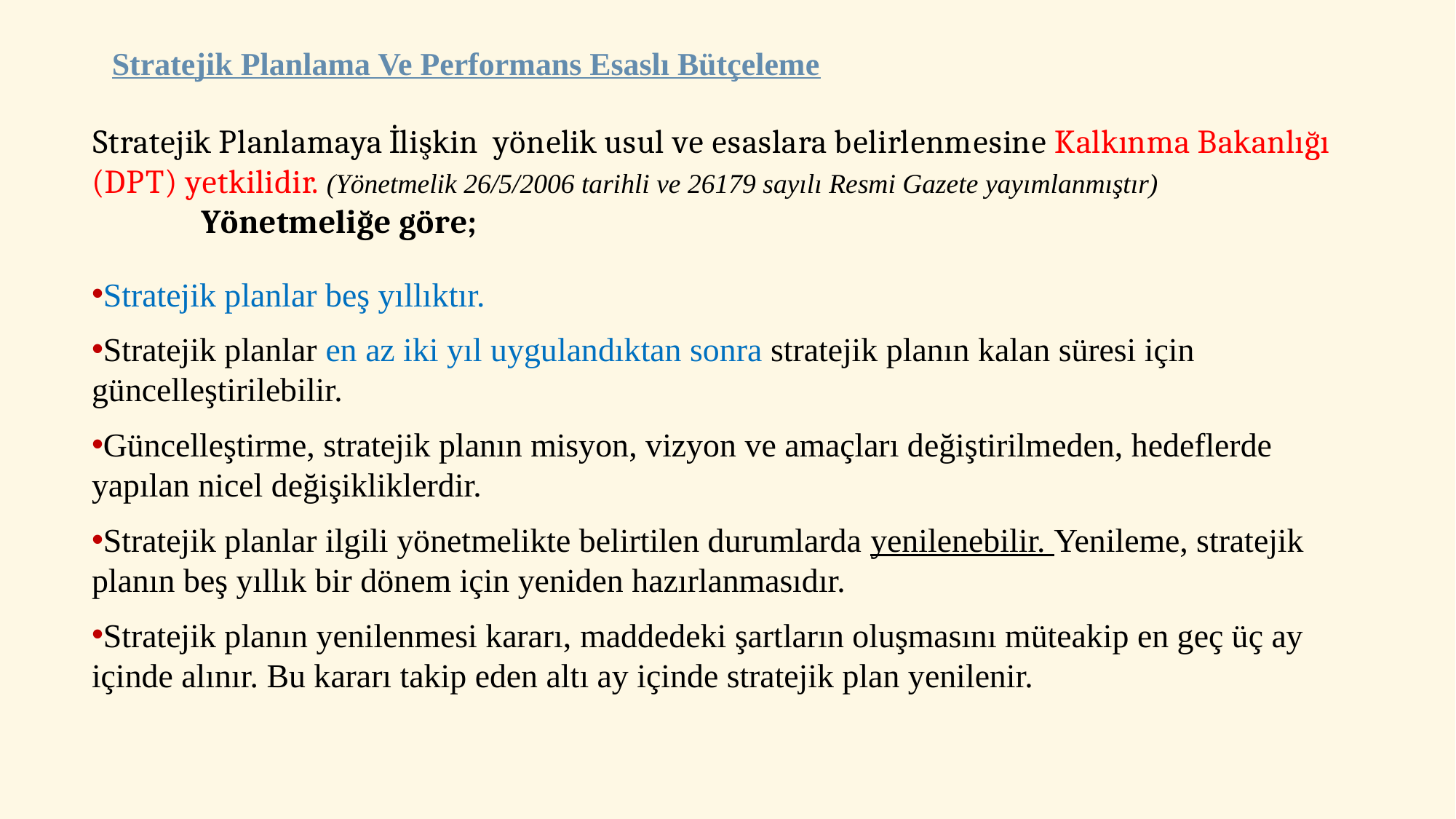

# Stratejik Planlama Ve Performans Esaslı Bütçeleme
Stratejik Planlamaya İlişkin  yönelik usul ve esaslara belirlenmesine Kalkınma Bakanlığı (DPT) yetkilidir. (Yönetmelik 26/5/2006 tarihli ve 26179 sayılı Resmi Gazete yayımlanmıştır)
	Yönetmeliğe göre;
Stratejik planlar beş yıllıktır.
Stratejik planlar en az iki yıl uygulandıktan sonra stratejik planın kalan süresi için güncelleştirilebilir.
Güncelleştirme, stratejik planın misyon, vizyon ve amaçları değiştirilmeden, hedeflerde yapılan nicel değişikliklerdir.
Stratejik planlar ilgili yönetmelikte belirtilen durumlarda yenilenebilir. Yenileme, stratejik planın beş yıllık bir dönem için yeniden hazırlanmasıdır.
Stratejik planın yenilenmesi kararı, maddedeki şartların oluşmasını müteakip en geç üç ay içinde alınır. Bu kararı takip eden altı ay içinde stratejik plan yenilenir.

22